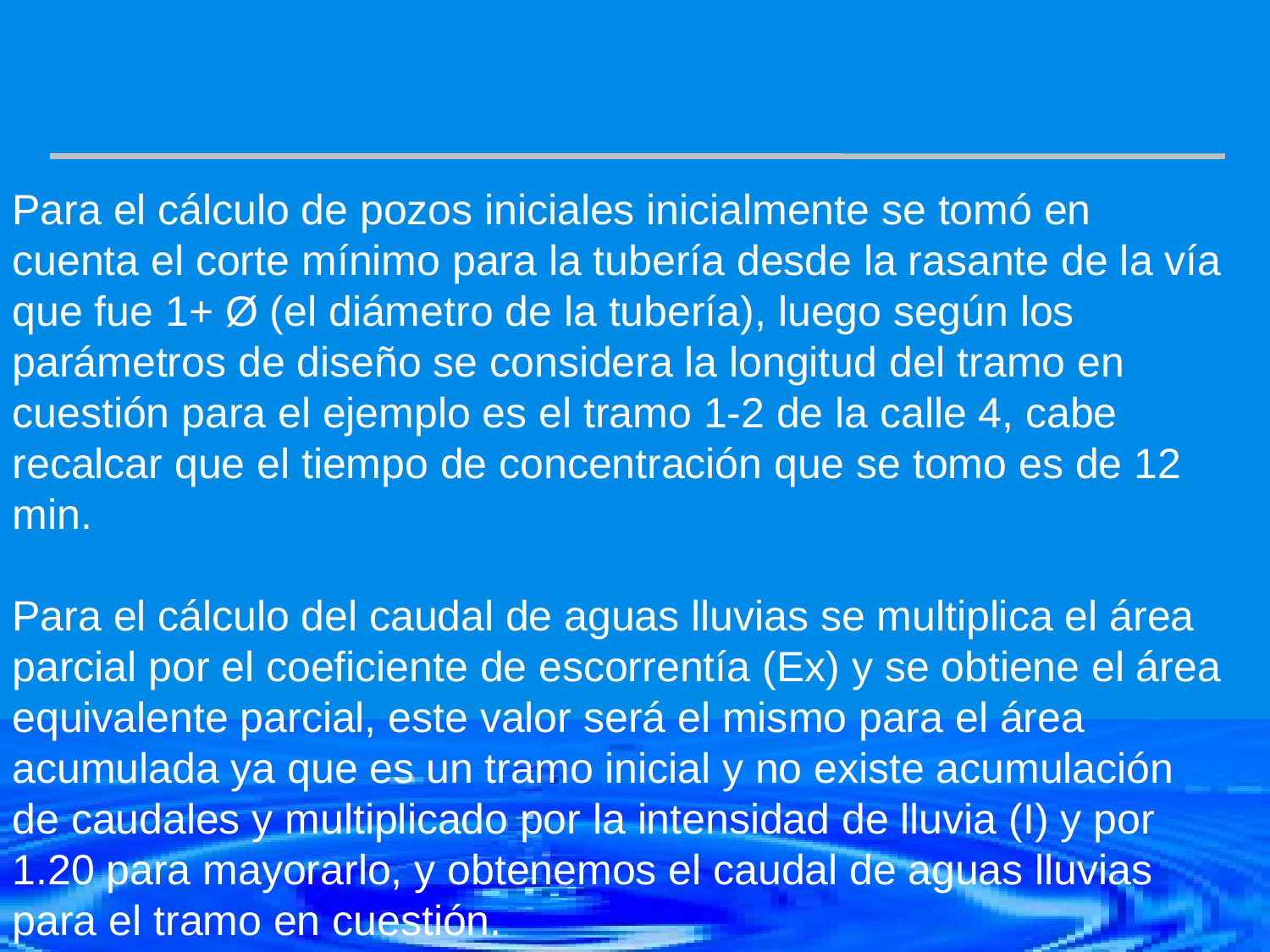

Para el cálculo de pozos iniciales inicialmente se tomó en cuenta el corte mínimo para la tubería desde la rasante de la vía que fue 1+ Ø (el diámetro de la tubería), luego según los parámetros de diseño se considera la longitud del tramo en cuestión para el ejemplo es el tramo 1-2 de la calle 4, cabe recalcar que el tiempo de concentración que se tomo es de 12 min.

Para el cálculo del caudal de aguas lluvias se multiplica el área parcial por el coeficiente de escorrentía (Ex) y se obtiene el área equivalente parcial, este valor será el mismo para el área acumulada ya que es un tramo inicial y no existe acumulación de caudales y multiplicado por la intensidad de lluvia (I) y por 1.20 para mayorarlo, y obtenemos el caudal de aguas lluvias para el tramo en cuestión.